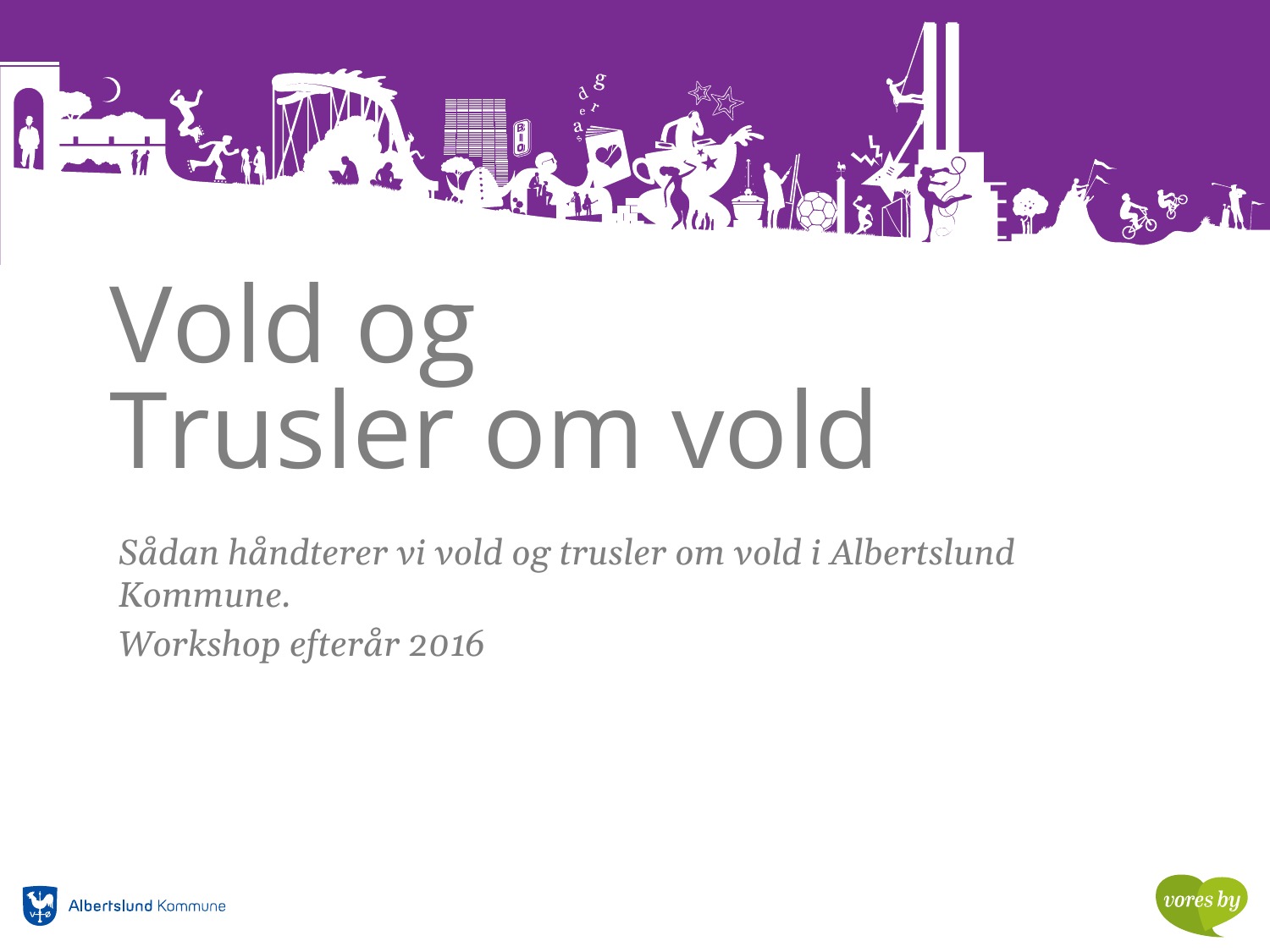

# Vold og Trusler om vold
Sådan håndterer vi vold og trusler om vold i Albertslund Kommune.
Workshop efterår 2016